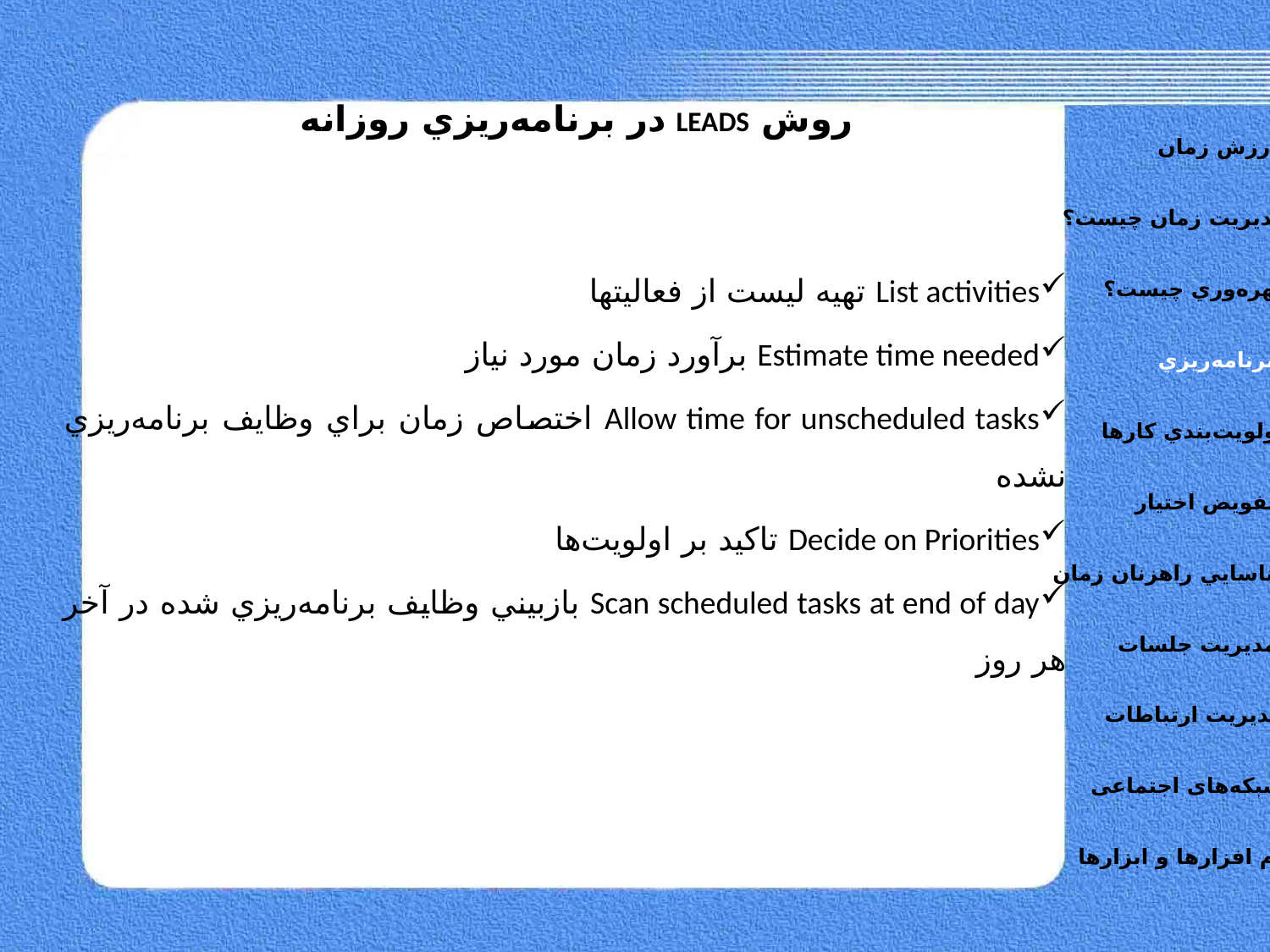

# روش LEADS در برنامه‌ريزي روزانه
ارزش زمان
مديريت زمان چيست؟

List activities تهيه ليست از فعاليتها
Estimate time needed برآورد زمان مورد نياز
Allow time for unscheduled tasks اختصاص زمان براي وظايف برنامه‌ريزي نشده
Decide on Priorities تاکيد بر اولويت‌ها
Scan scheduled tasks at end of day بازبيني وظايف برنامه‌ريزي شده در آخر هر روز
بهره‌وري چيست؟
برنامه‌ريزي
اولويت‌بندي کارها
تفويض اختيار
شناسايي راهزنان زمان
مديريت جلسات
مديريت ارتباطات
شبکه‌های اجتماعی
نرم افزارها و ابزارها